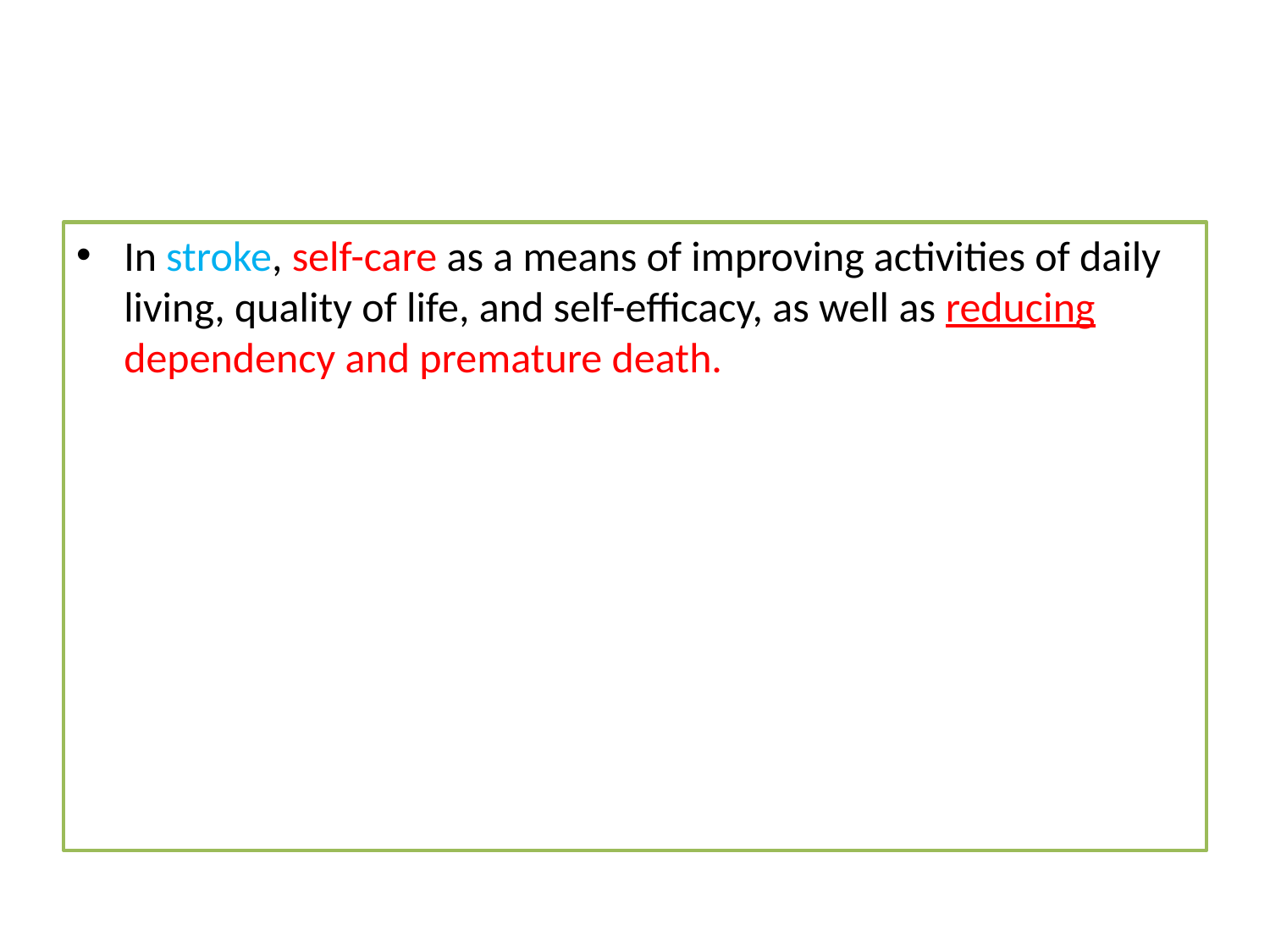

#
In stroke, self-care as a means of improving activities of daily living, quality of life, and self-efficacy, as well as reducing dependency and premature death.